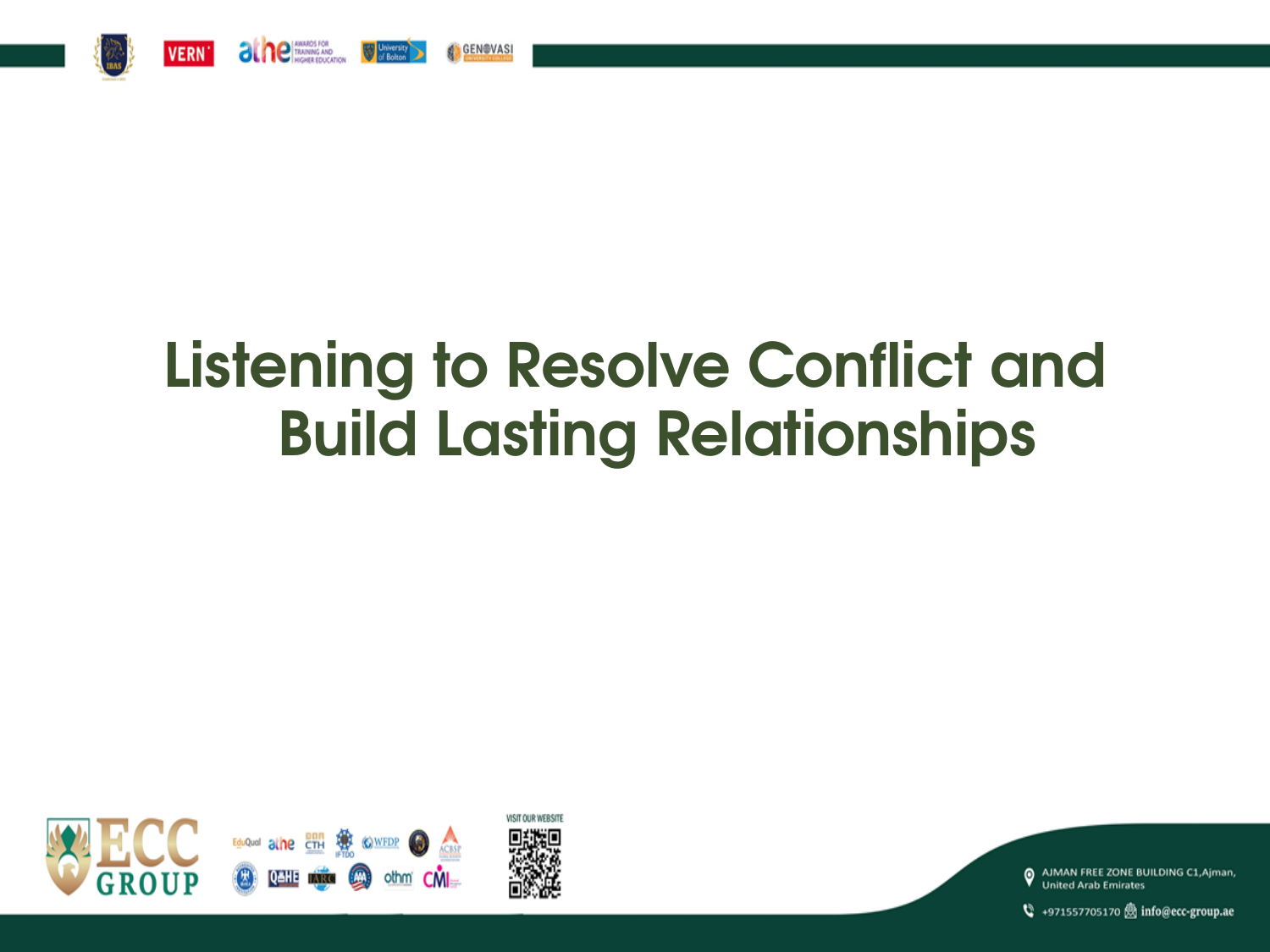

Listening to Resolve Conflict and Build Lasting Relationships